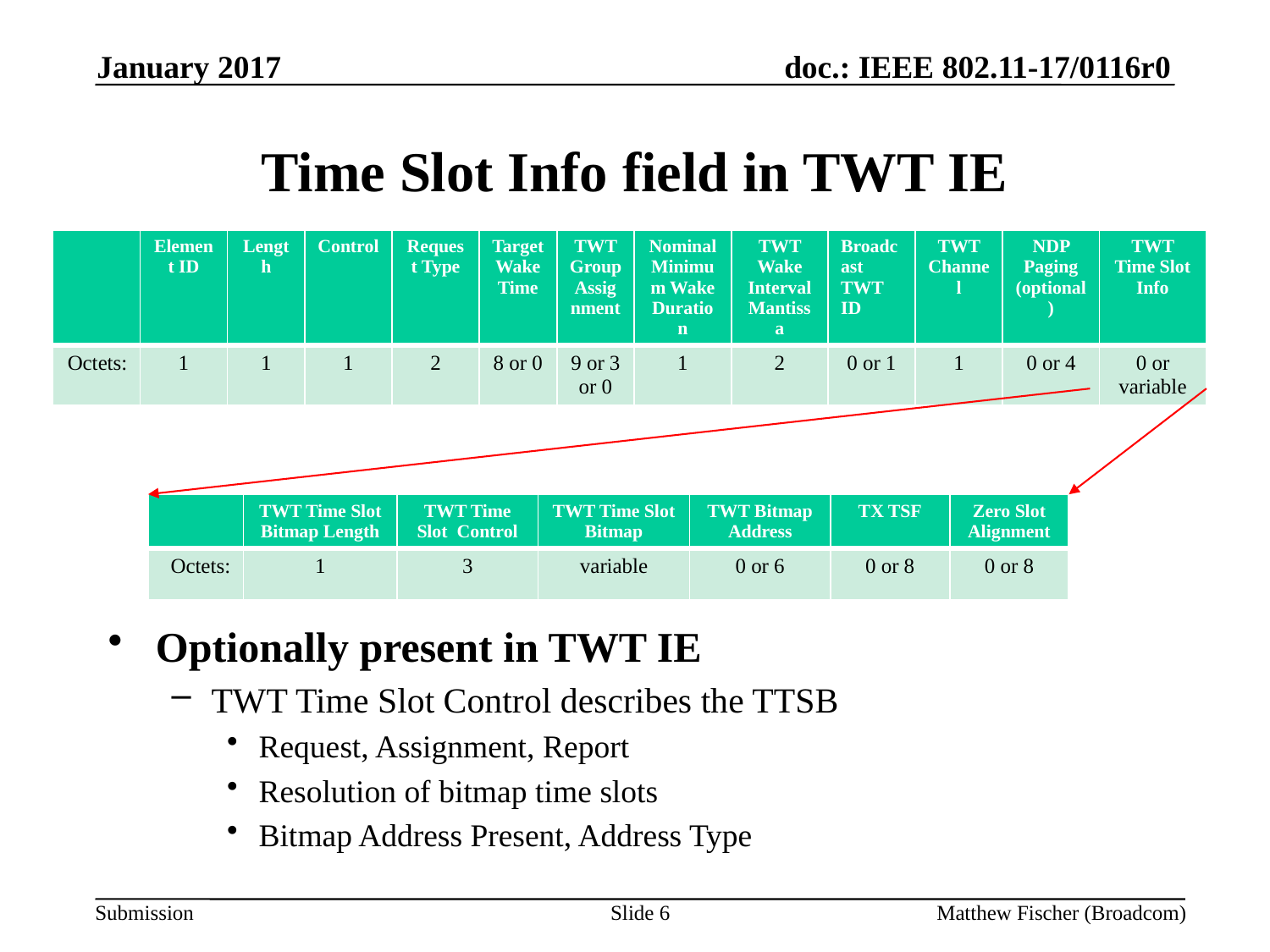

January 2017
# Time Slot Info field in TWT IE
|  | Element ID | Length | Control | Request Type | Target Wake Time | TWT Group Assignment | Nominal Minimum Wake Duration | TWT Wake Interval Mantissa | Broadcast TWT ID | TWT Channel | NDP Paging (optional) | TWT Time Slot Info |
| --- | --- | --- | --- | --- | --- | --- | --- | --- | --- | --- | --- | --- |
| Octets: | 1 | 1 | 1 | 2 | 8 or 0 | 9 or 3 or 0 | 1 | 2 | 0 or 1 | 1 | 0 or 4 | 0 or variable |
|  | TWT Time Slot Bitmap Length | TWT Time Slot Control | TWT Time Slot Bitmap | TWT Bitmap Address | TX TSF | Zero Slot Alignment |
| --- | --- | --- | --- | --- | --- | --- |
| Octets: | 1 | 3 | variable | 0 or 6 | 0 or 8 | 0 or 8 |
Optionally present in TWT IE
TWT Time Slot Control describes the TTSB
Request, Assignment, Report
Resolution of bitmap time slots
Bitmap Address Present, Address Type
Slide 6
Matthew Fischer (Broadcom)